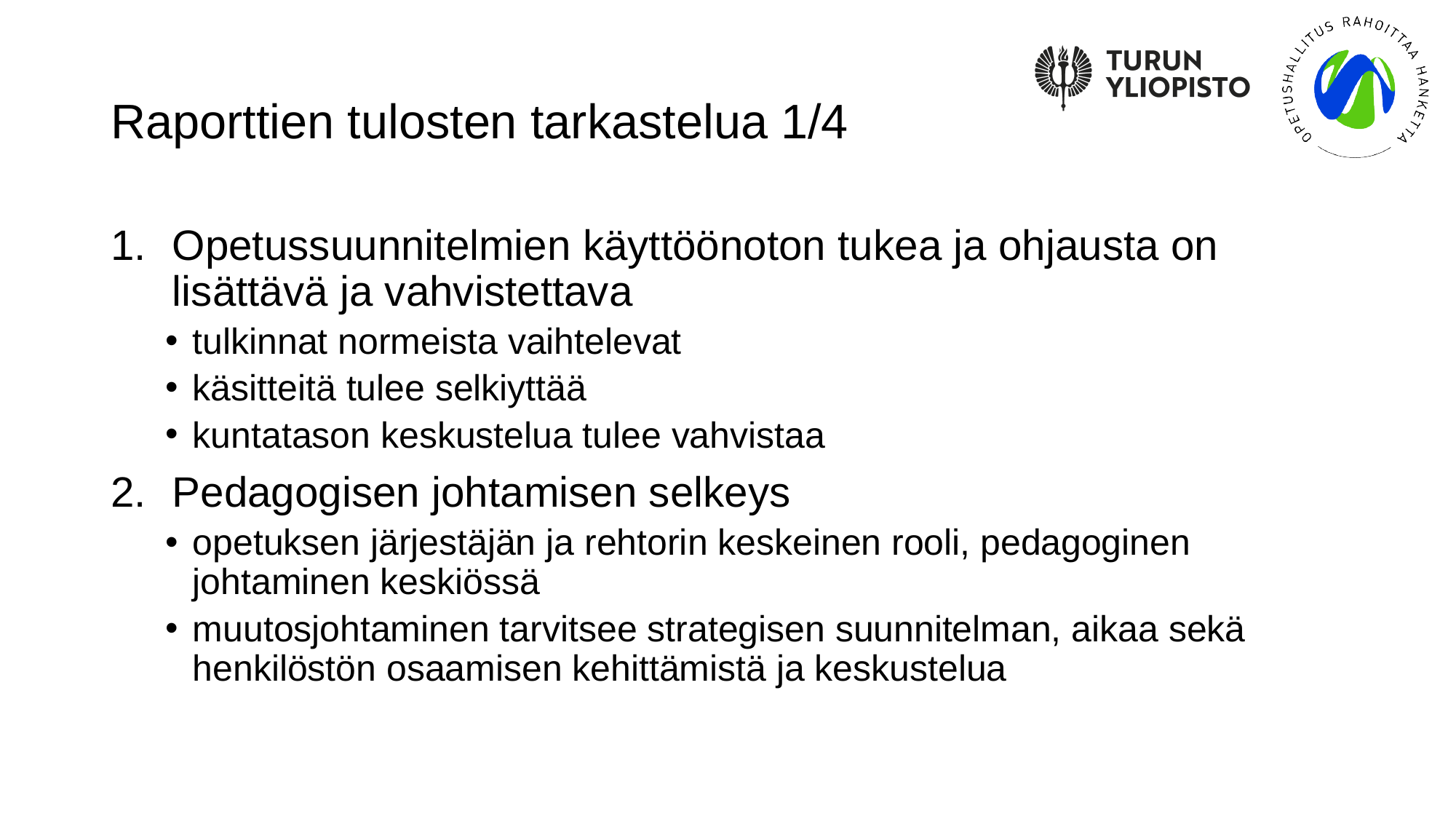

# Raporttien tulosten tarkastelua 1/4
Opetussuunnitelmien käyttöönoton tukea ja ohjausta on lisättävä ja vahvistettava
tulkinnat normeista vaihtelevat
käsitteitä tulee selkiyttää
kuntatason keskustelua tulee vahvistaa
Pedagogisen johtamisen selkeys
opetuksen järjestäjän ja rehtorin keskeinen rooli, pedagoginen johtaminen keskiössä
muutosjohtaminen tarvitsee strategisen suunnitelman, aikaa sekä henkilöstön osaamisen kehittämistä ja keskustelua